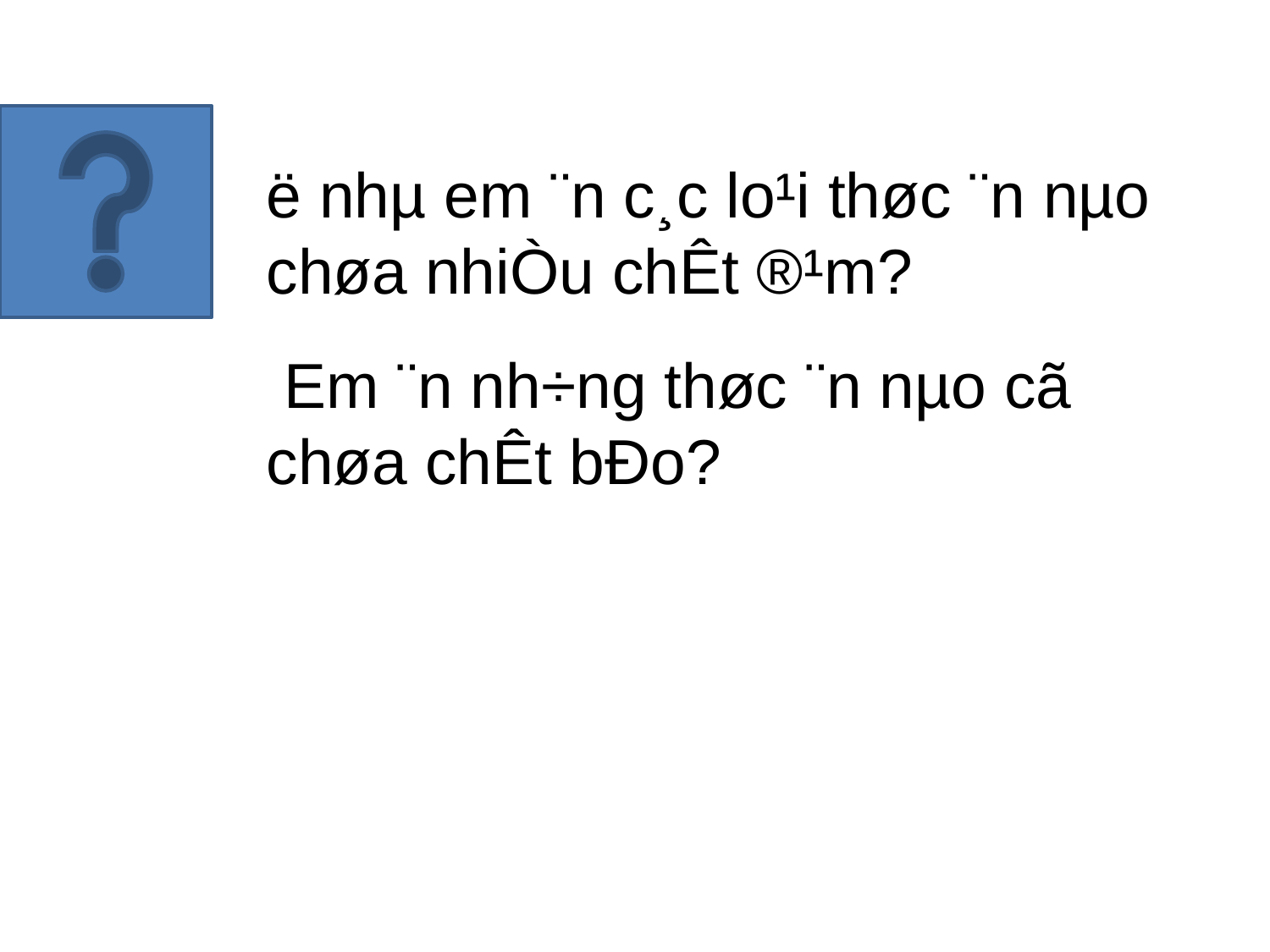

ë nhµ em ¨n c¸c lo¹i thøc ¨n nµo chøa nhiÒu chÊt ®¹m?
 Em ¨n nh÷ng thøc ¨n nµo cã chøa chÊt bÐo?